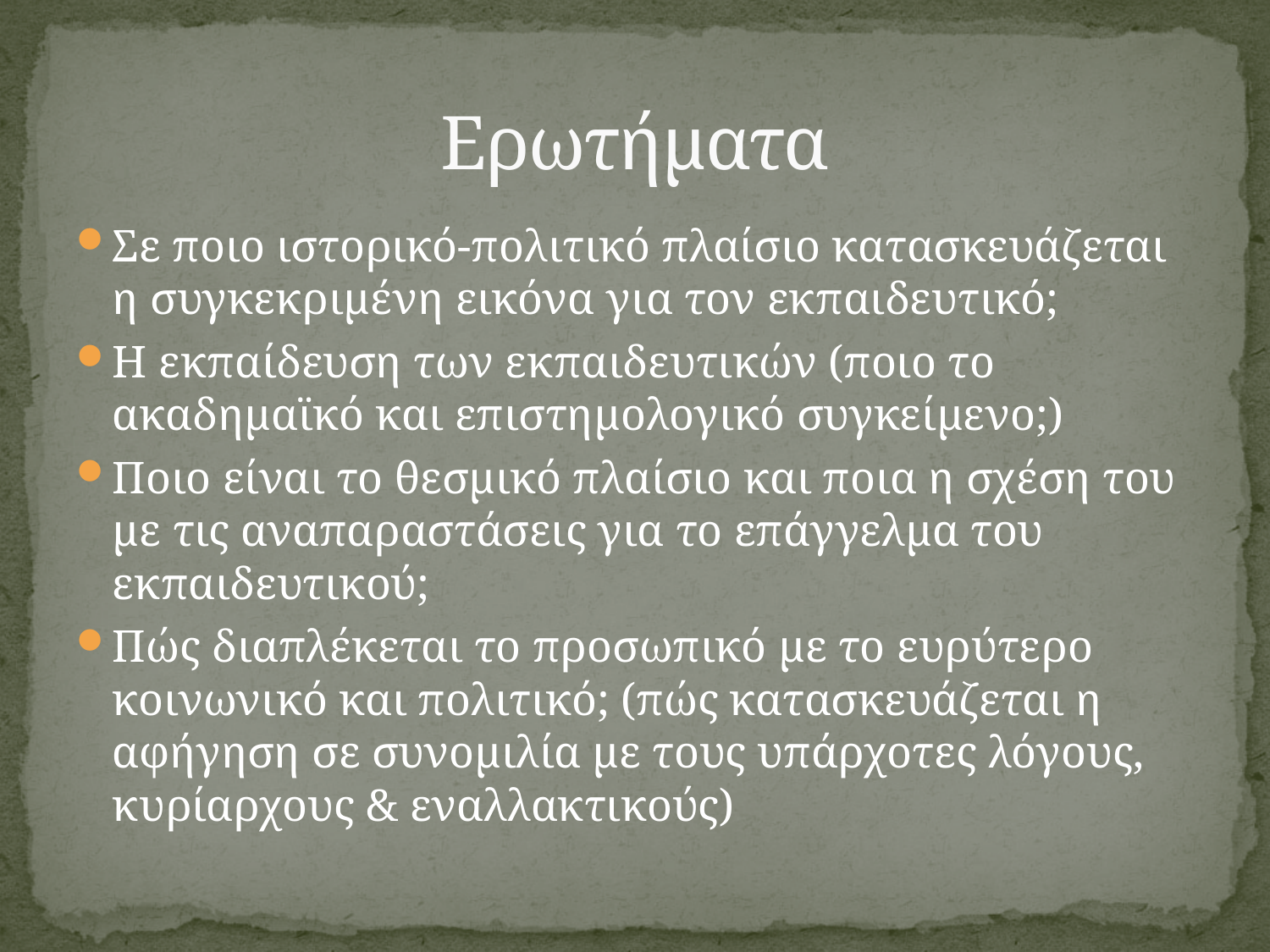

# Ερωτήματα
Σε ποιο ιστορικό-πολιτικό πλαίσιο κατασκευάζεται η συγκεκριμένη εικόνα για τον εκπαιδευτικό;
Η εκπαίδευση των εκπαιδευτικών (ποιο το ακαδημαϊκό και επιστημολογικό συγκείμενο;)
Ποιο είναι το θεσμικό πλαίσιο και ποια η σχέση του με τις αναπαραστάσεις για το επάγγελμα του εκπαιδευτικού;
Πώς διαπλέκεται το προσωπικό με το ευρύτερο κοινωνικό και πολιτικό; (πώς κατασκευάζεται η αφήγηση σε συνομιλία με τους υπάρχοτες λόγους, κυρίαρχους & εναλλακτικούς)